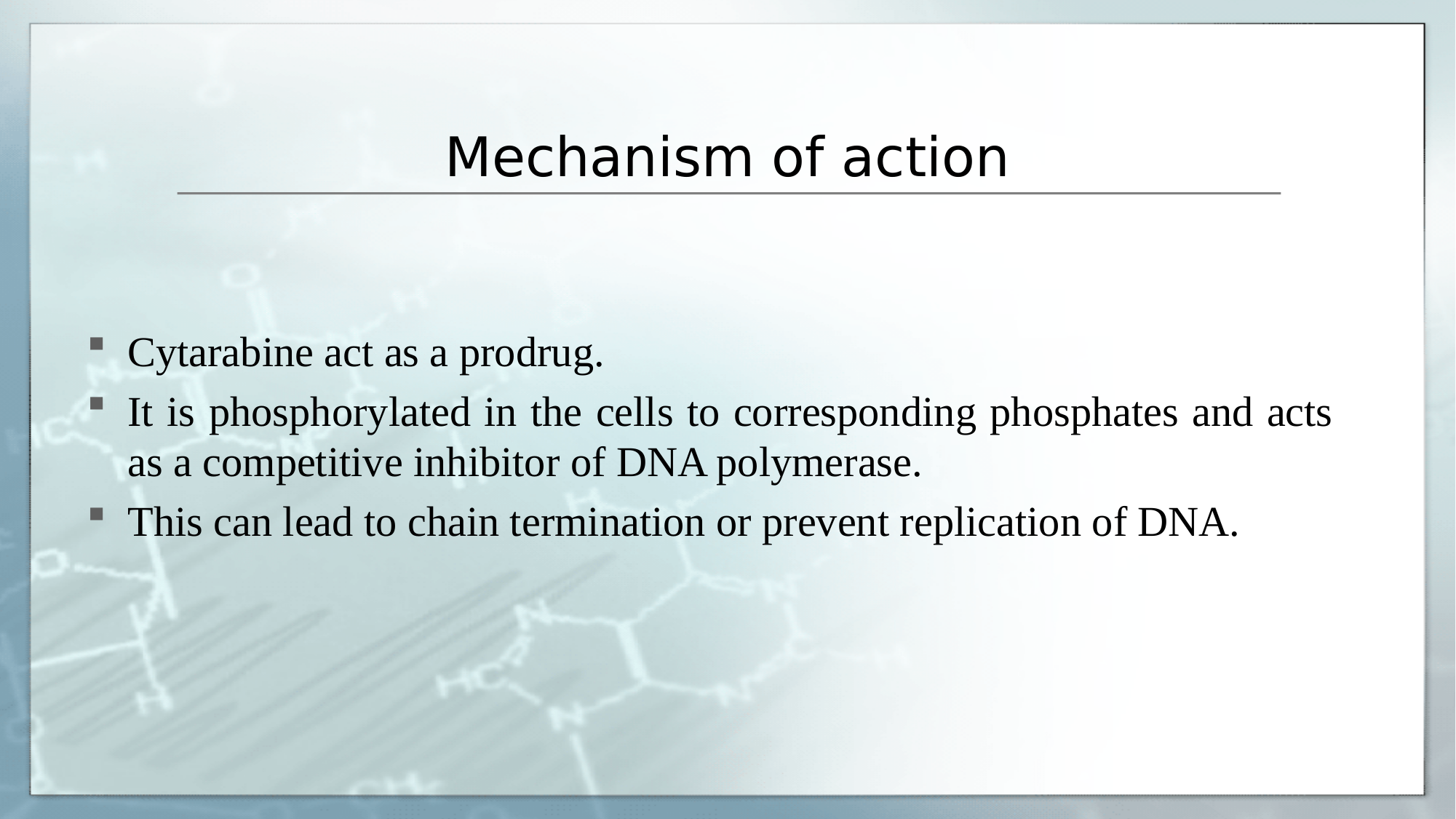

# Mechanism of action
Cytarabine act as a prodrug.
It is phosphorylated in the cells to corresponding phosphates and acts as a competitive inhibitor of DNA polymerase.
This can lead to chain termination or prevent replication of DNA.